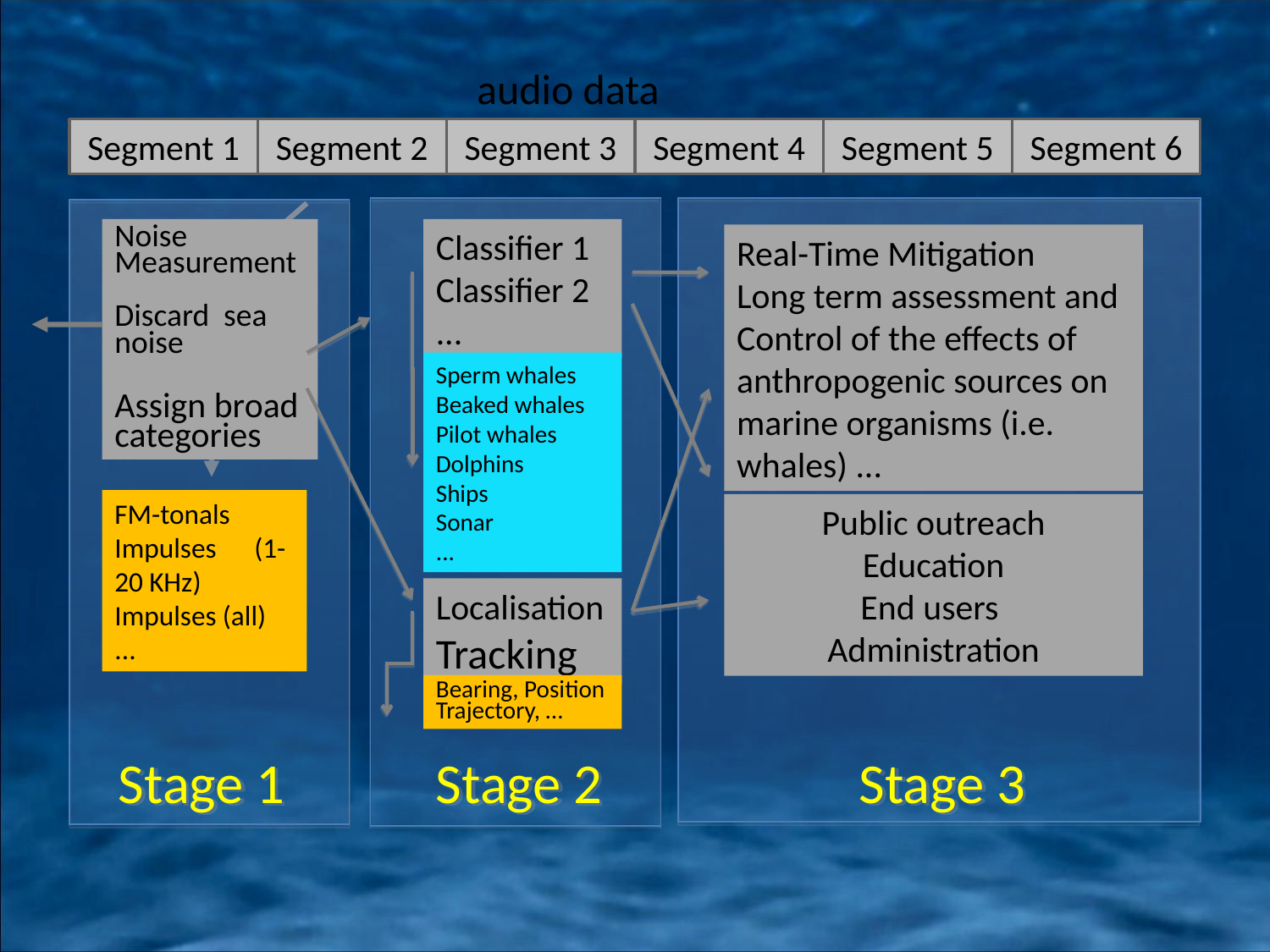

audio data stream
Segment 1
Segment 2
Segment 3
Segment 4
Segment 5
Segment 6

Noise Measurement

Discard  sea noise

Assign broad categories
Classifier 1
Classifier 2
...
Real-Time Mitigation
Long term assessment and Control of the effects of anthropogenic sources on marine organisms (i.e. whales) ...
Sperm whales
Beaked whales
Pilot whales
Dolphins
Ships
Sonar
...
FM-tonals
Impulses      (1-20 KHz)
Impulses (all)
...
Public outreach
Education
End users
Administration
Localisation
Tracking
Bearing, Position
Trajectory, …
Stage 1
Stage 2
Stage 3